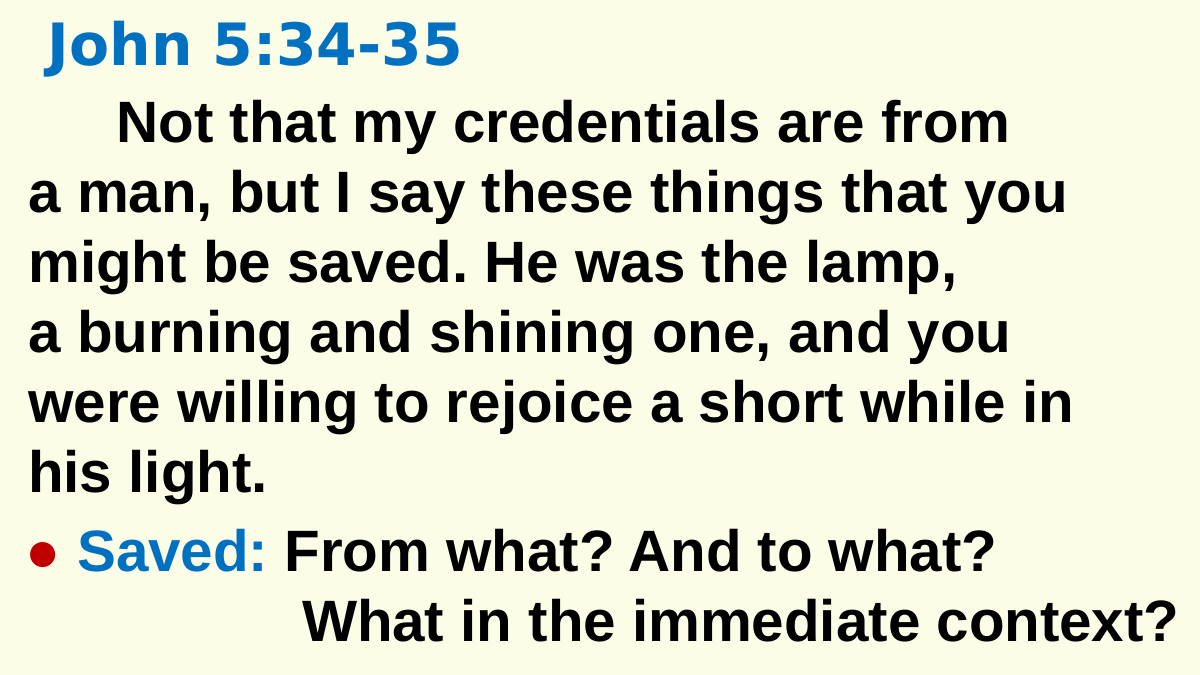

John 5:34-35
Not that my credentials are from
a man, but I say these things that you might be saved. He was the lamp,
a burning and shining one, and you were willing to rejoice a short while in his light.
● Saved: From what? And to what?
                 What in the immediate context?